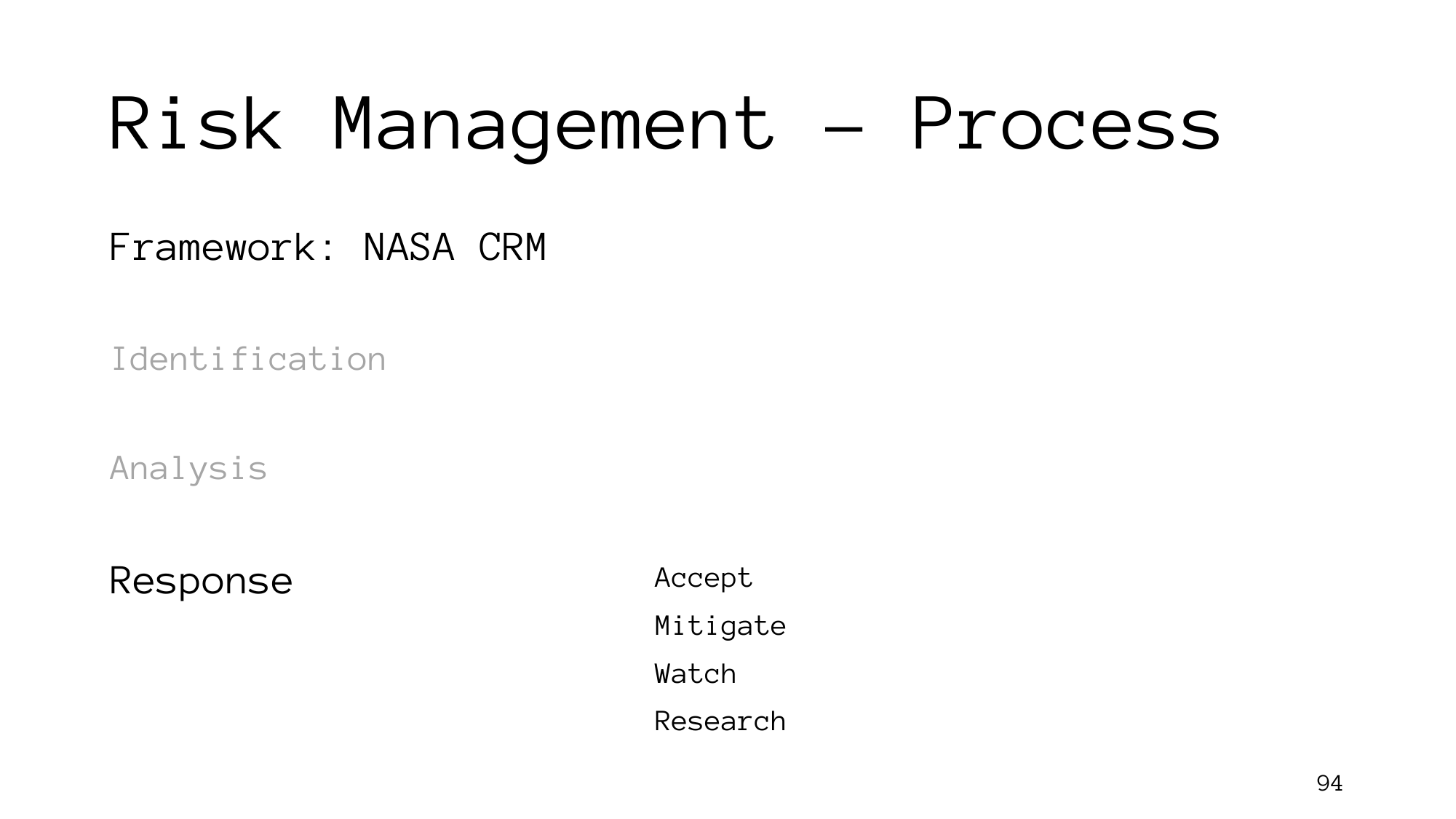

# Risk Management – Process
Framework: NASA CRM

Identification

Analysis

Response

Accept
Mitigate
Watch
Research
94